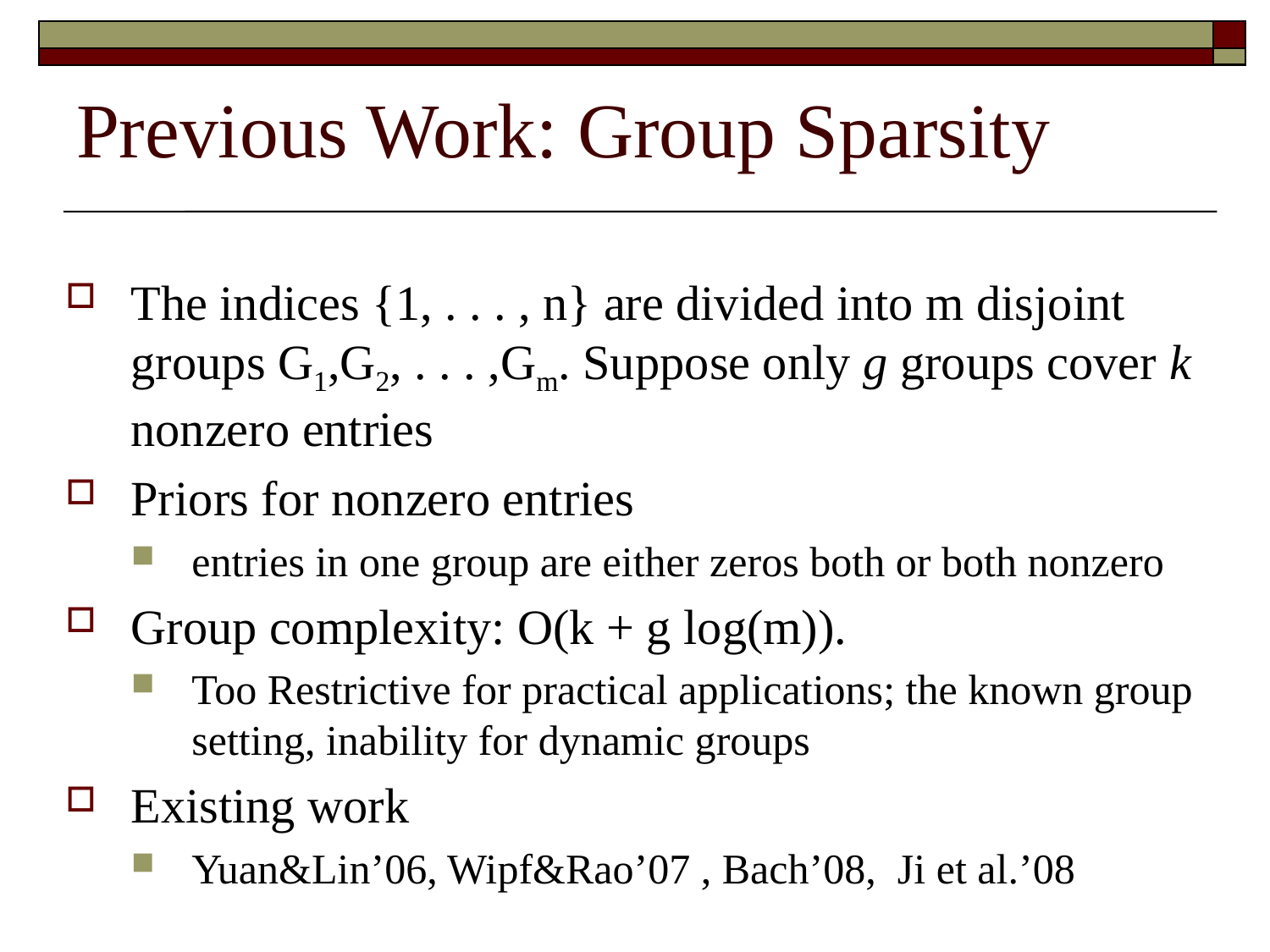

# Previous Work: Group Sparsity
The indices {1, . . . , n} are divided into m disjoint groups G1,G2, . . . ,Gm. Suppose only g groups cover k nonzero entries
Priors for nonzero entries
entries in one group are either zeros both or both nonzero
Group complexity: O(k + g log(m)).
Too Restrictive for practical applications; the known group setting, inability for dynamic groups
Existing work
Yuan&Lin’06, Wipf&Rao’07 , Bach’08,  Ji et al.’08